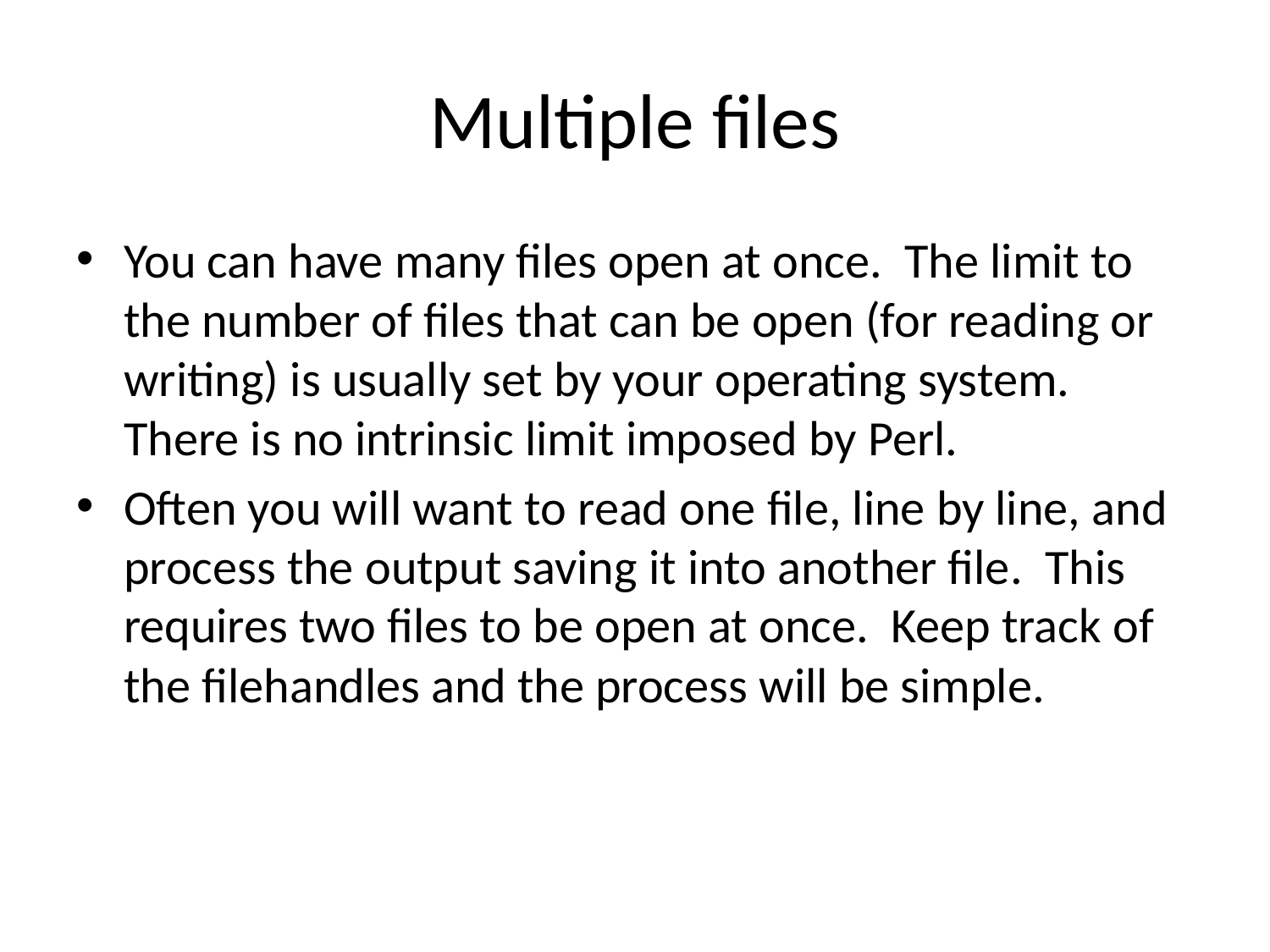

# Multiple files
You can have many files open at once.  The limit to the number of files that can be open (for reading or writing) is usually set by your operating system. There is no intrinsic limit imposed by Perl.
Often you will want to read one file, line by line, and process the output saving it into another file.  This requires two files to be open at once.  Keep track of the filehandles and the process will be simple.